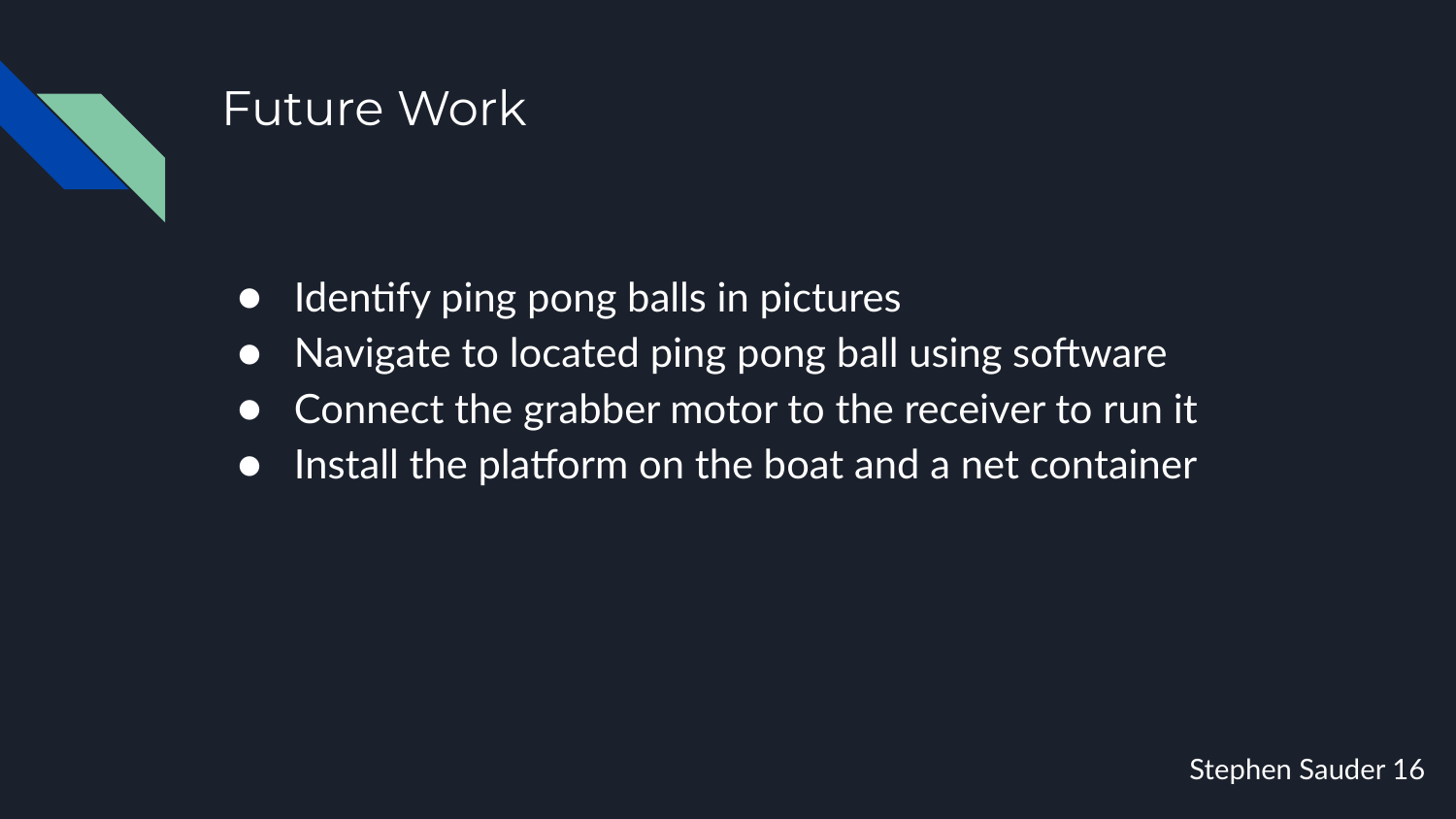

# Future Work
Identify ping pong balls in pictures
Navigate to located ping pong ball using software
Connect the grabber motor to the receiver to run it
Install the platform on the boat and a net container

Stephen Sauder 16